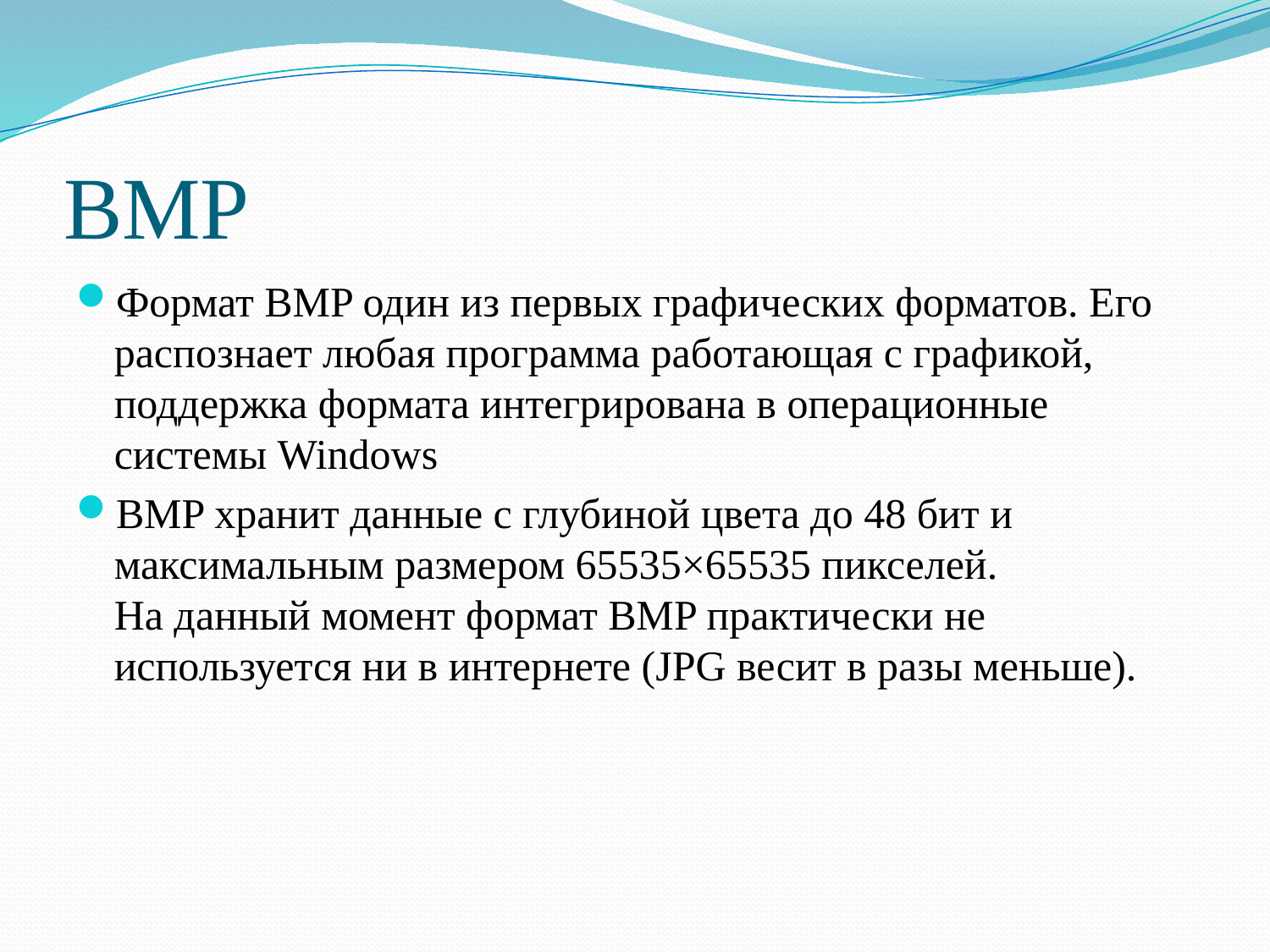

# BMP
Формат BMP один из первых графических форматов. Его распознает любая программа работающая с графикой, поддержка формата интегрирована в операционные системы Windows
BMP хранит данные с глубиной цвета до 48 бит и максимальным размером 65535×65535 пикселей.
На данный момент формат BMP практически не используется ни в интернете (JPG весит в разы меньше).